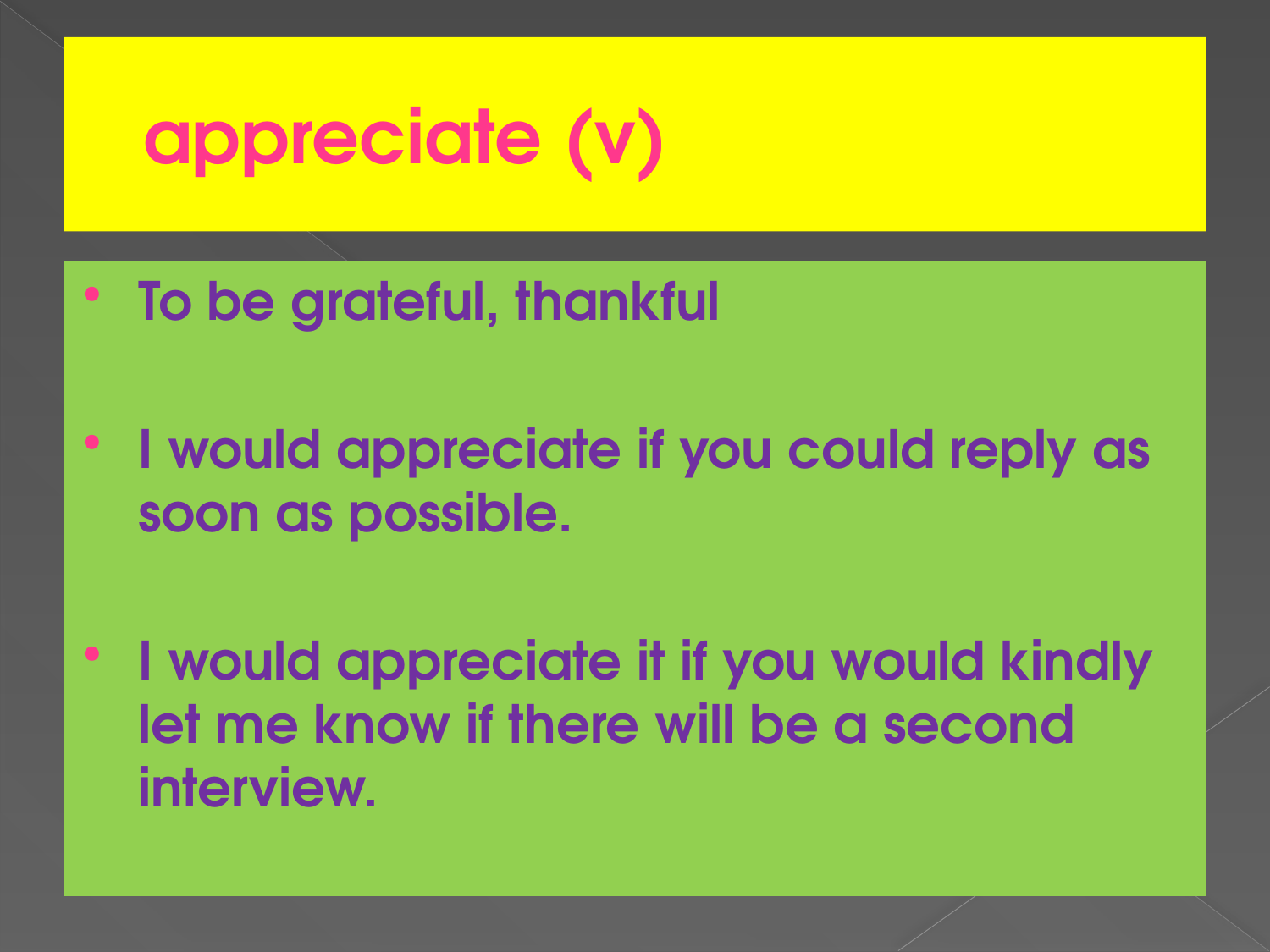

# appreciate (v)
To be grateful, thankful

I would appreciate if you could reply as soon as possible.

I would appreciate it if you would kindly let me know if there will be a second interview.